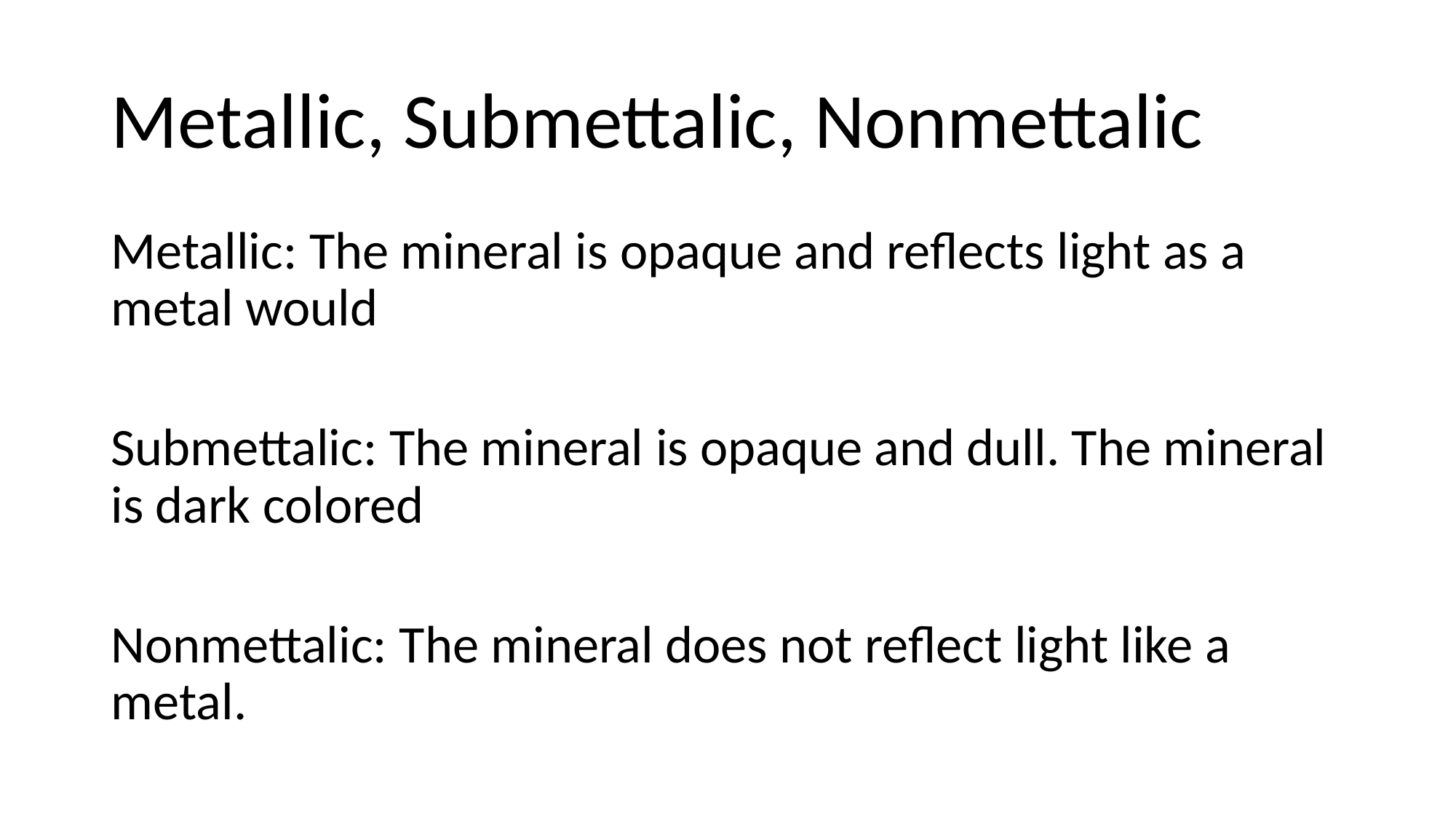

# Metallic, Submettalic, Nonmettalic
Metallic: The mineral is opaque and reflects light as a metal would

Submettalic: The mineral is opaque and dull. The mineral is dark colored

Nonmettalic: The mineral does not reflect light like a metal.